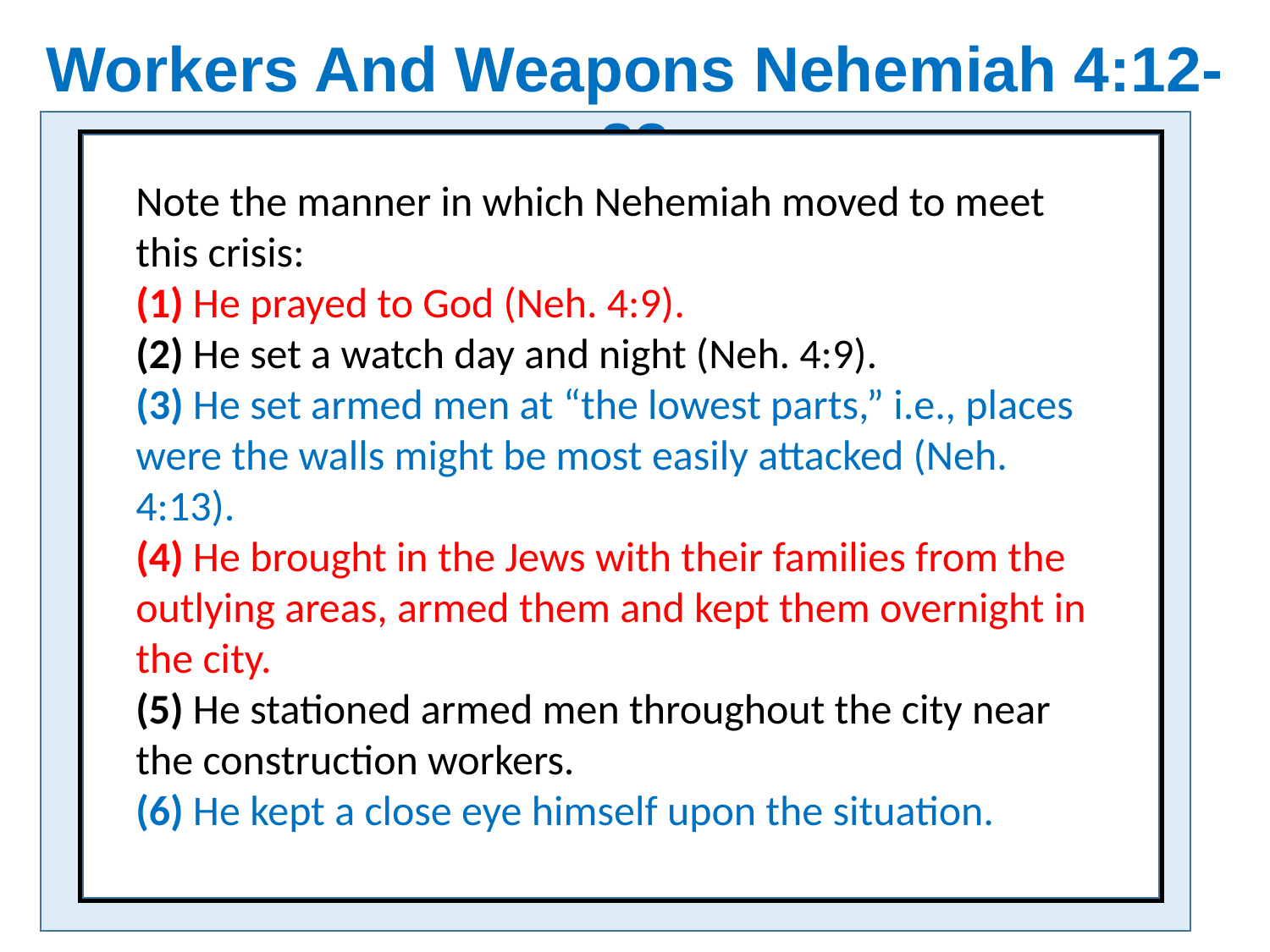

Workers And Weapons Nehemiah 4:12-23

“
Note the manner in which Nehemiah moved to meet this crisis:
(1) He prayed to God (Neh. 4:9).
(2) He set a watch day and night (Neh. 4:9).
(3) He set armed men at “the lowest parts,” i.e., places were the walls might be most easily attacked (Neh. 4:13).
(4) He brought in the Jews with their families from the outlying areas, armed them and kept them overnight in the city.
(5) He stationed armed men throughout the city near the construction workers.
(6) He kept a close eye himself upon the situation.